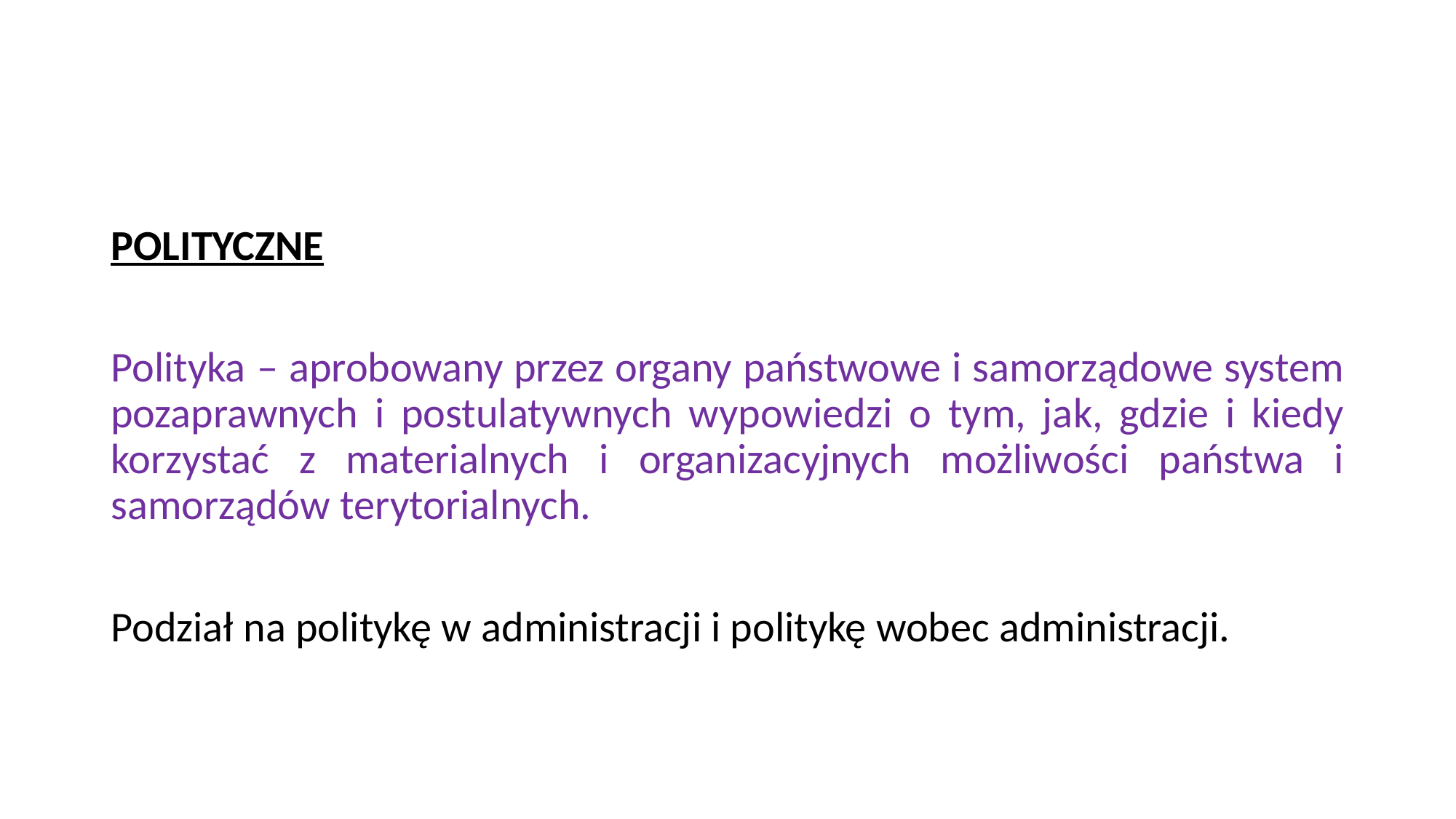

#
POLITYCZNE

Polityka – aprobowany przez organy państwowe i samorządowe system pozaprawnych i postulatywnych wypowiedzi o tym, jak, gdzie i kiedy korzystać z materialnych i organizacyjnych możliwości państwa i samorządów terytorialnych.

Podział na politykę w administracji i politykę wobec administracji.